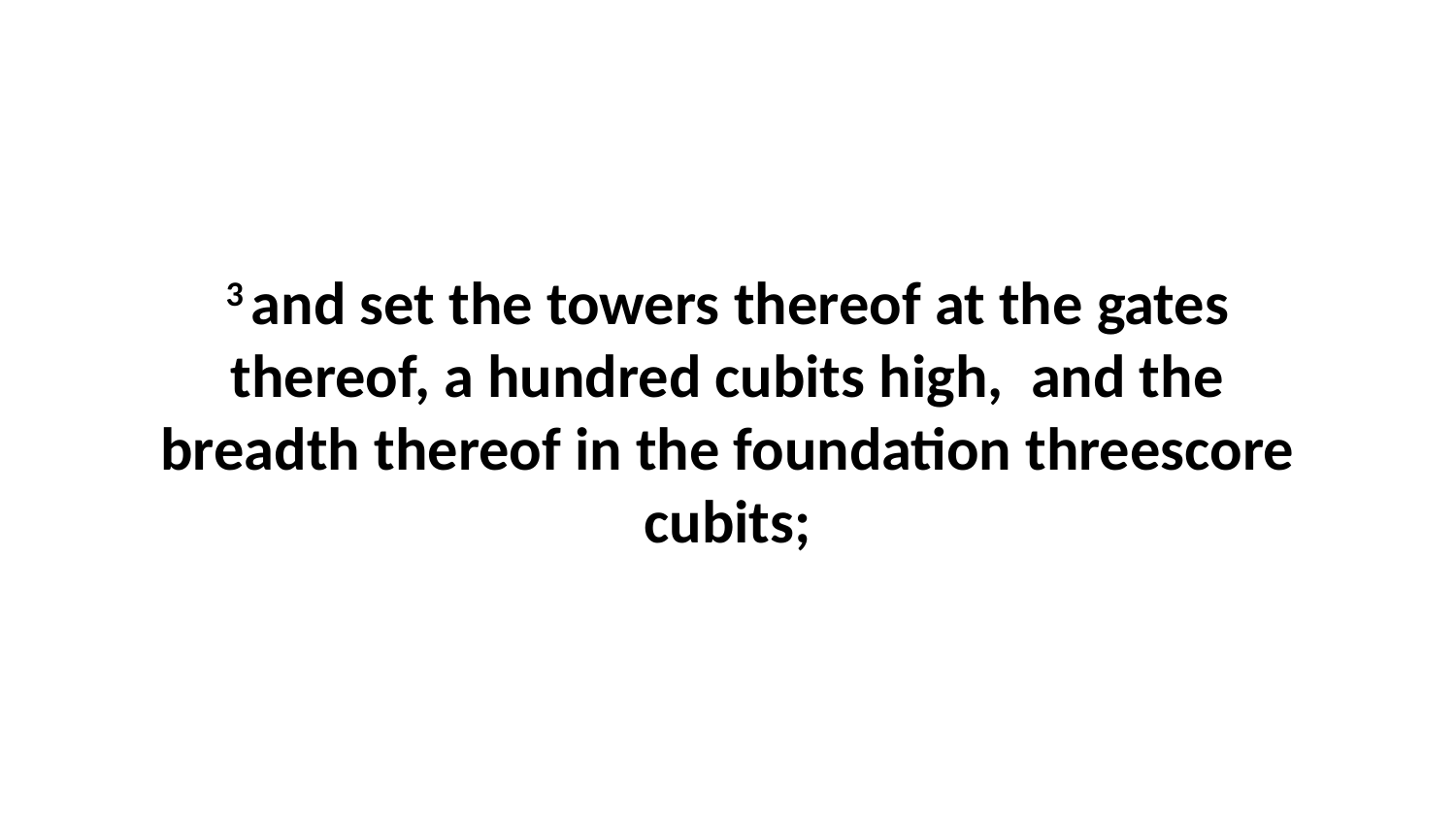

3 and set the towers thereof at the gates thereof, a hundred cubits high,  and the breadth thereof in the foundation threescore cubits;